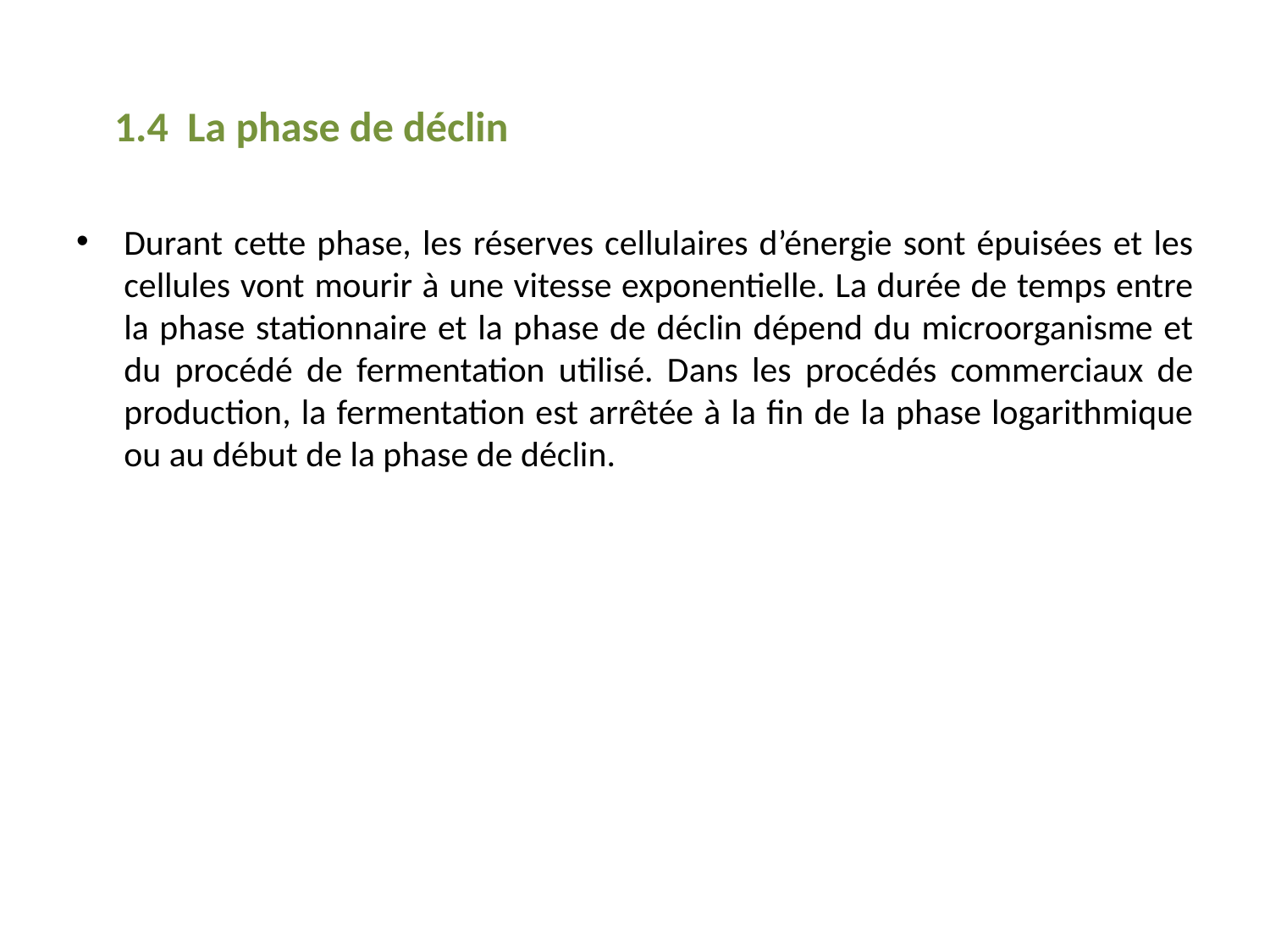

1.4  La phase de déclin

Durant cette phase, les réserves cellulaires d’énergie sont épuisées et les cellules vont mourir à une vitesse exponentielle. La durée de temps entre la phase stationnaire et la phase de déclin dépend du microorganisme et du procédé de fermentation utilisé. Dans les procédés commerciaux de production, la fermentation est arrêtée à la fin de la phase logarithmique ou au début de la phase de déclin.